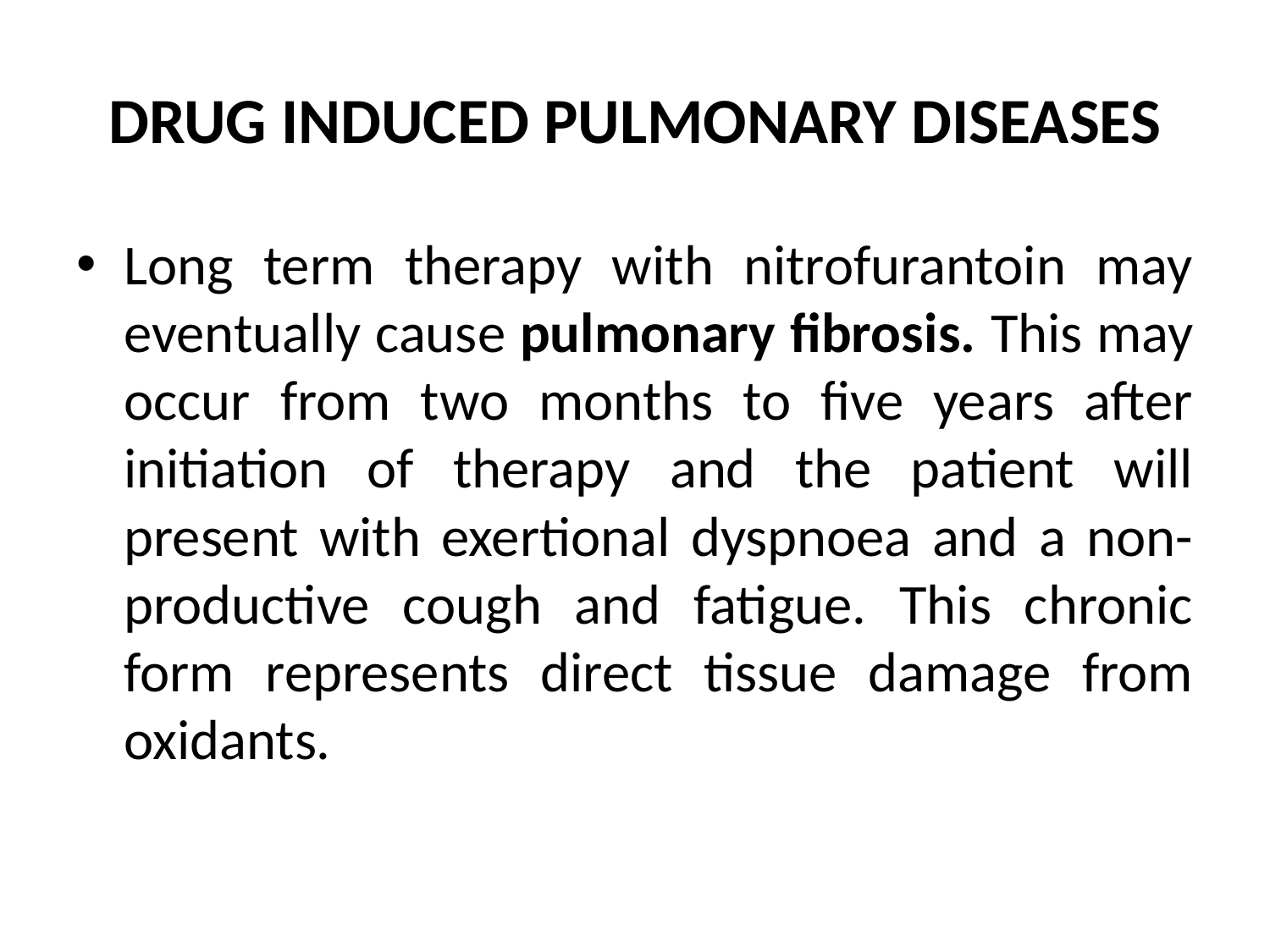

# DRUG INDUCED PULMONARY DISEASES
Long term therapy with nitrofurantoin may eventually cause pulmonary fibrosis. This may occur from two months to five years after initiation of therapy and the patient will present with exertional dyspnoea and a non-productive cough and fatigue. This chronic form represents direct tissue damage from oxidants.